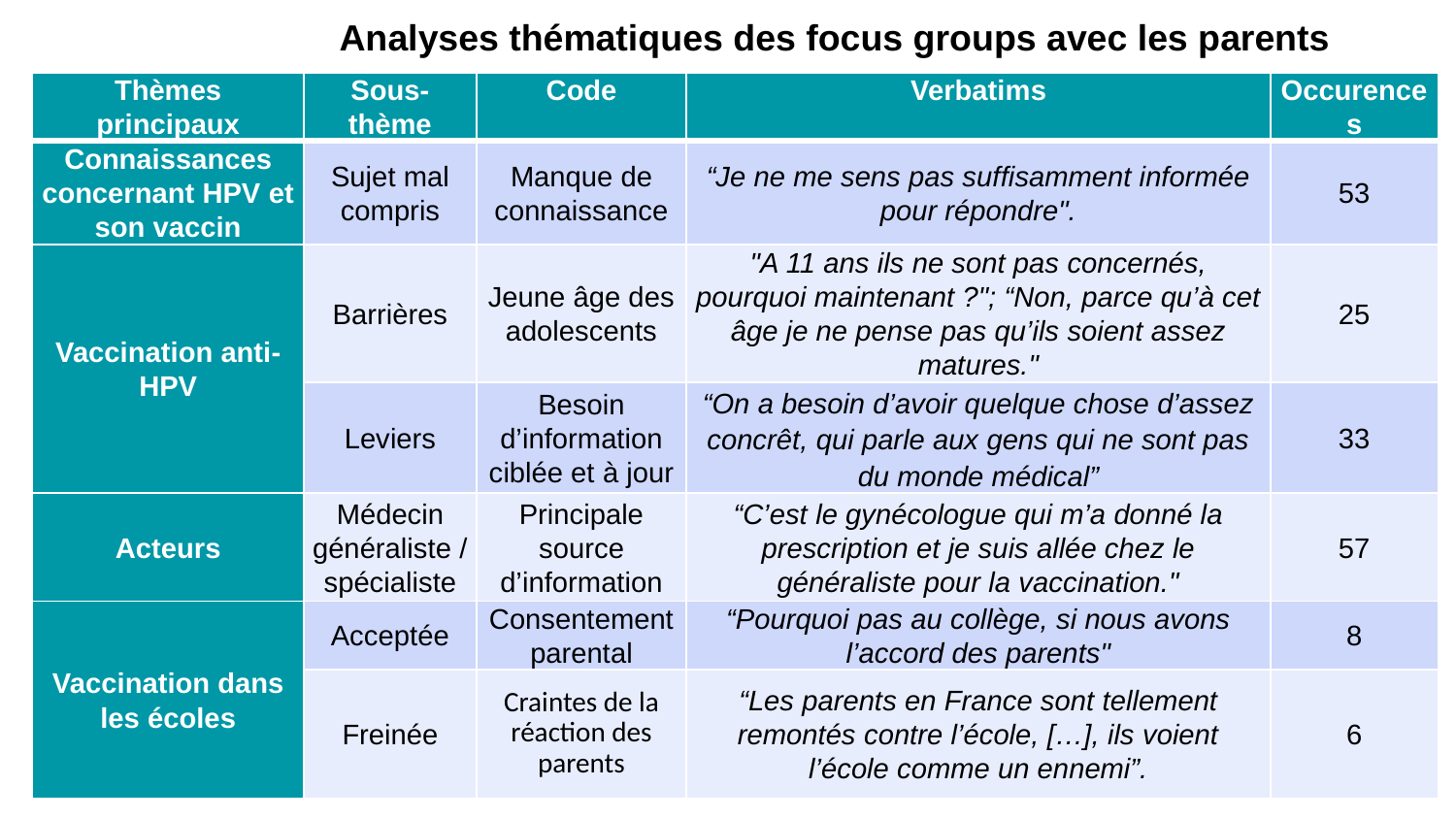

Analyses thématiques des focus groups avec les parents
| Thèmes principaux | Sous-thème | Code | Verbatims | Occurences |
| --- | --- | --- | --- | --- |
| Connaissances concernant HPV et son vaccin | Sujet mal compris | Manque de connaissance | “Je ne me sens pas suffisamment informée pour répondre". | 53 |
| Vaccination anti-HPV | Barrières | Jeune âge des adolescents | "A 11 ans ils ne sont pas concernés, pourquoi maintenant ?"; “Non, parce qu’à cet âge je ne pense pas qu’ils soient assez matures." | 25 |
|  | Leviers | Besoin d’information ciblée et à jour | “On a besoin d’avoir quelque chose d’assez concrêt, qui parle aux gens qui ne sont pas du monde médical” | 33 |
| Acteurs | Médecin généraliste / spécialiste | Principale source d’information | “C’est le gynécologue qui m’a donné la prescription et je suis allée chez le généraliste pour la vaccination." | 57 |
| Vaccination dans les écoles | Acceptée | Consentement parental | “Pourquoi pas au collège, si nous avons l’accord des parents" | 8 |
|  | Freinée | Craintes de la réaction des parents | “Les parents en France sont tellement remontés contre l’école, […], ils voient l’école comme un ennemi”. | 6 |